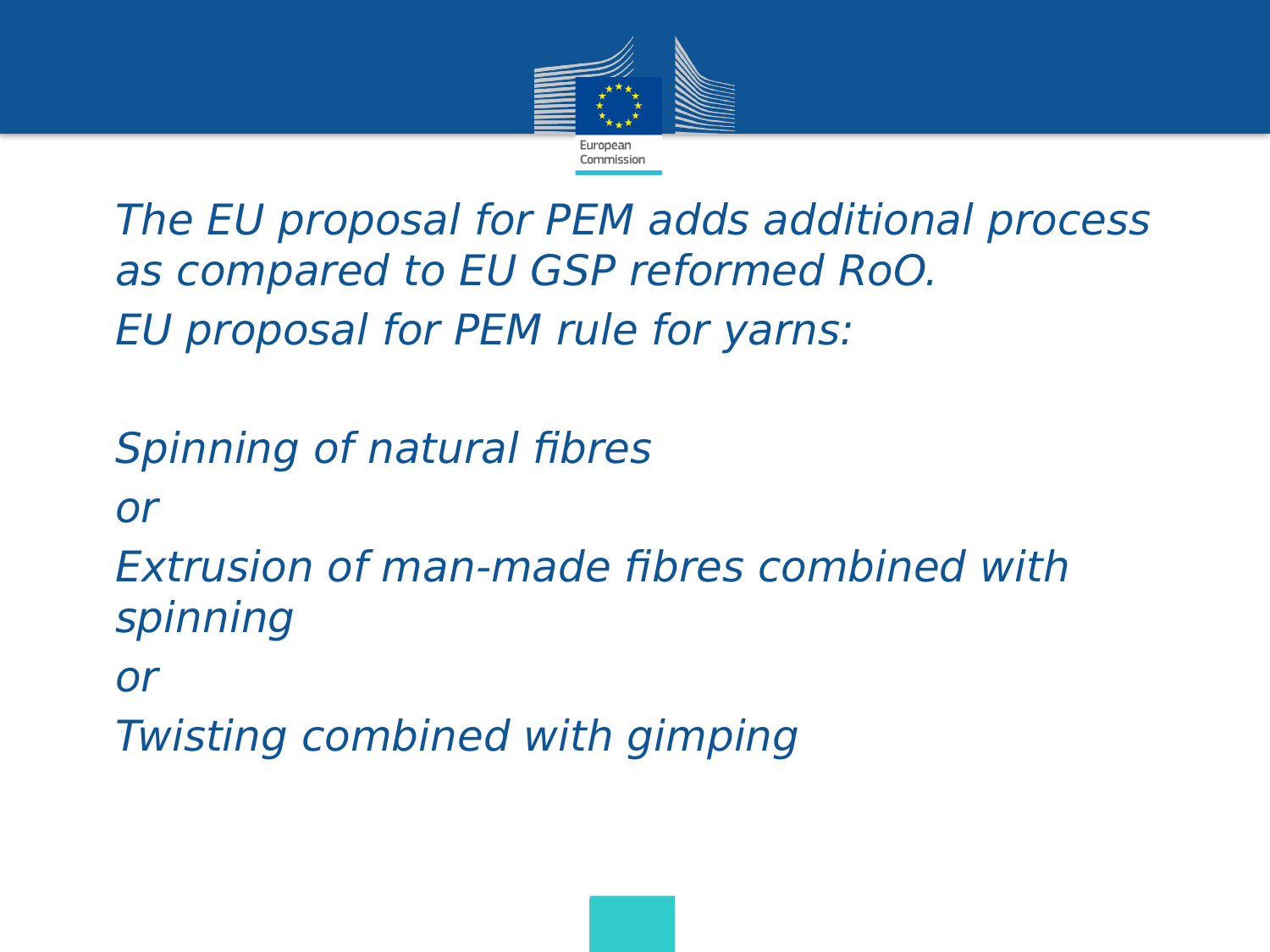

The EU proposal for PEM adds additional process as compared to EU GSP reformed RoO.
EU proposal for PEM rule for yarns:

Spinning of natural fibres
or
Extrusion of man-made fibres combined with spinning
or
Twisting combined with gimping